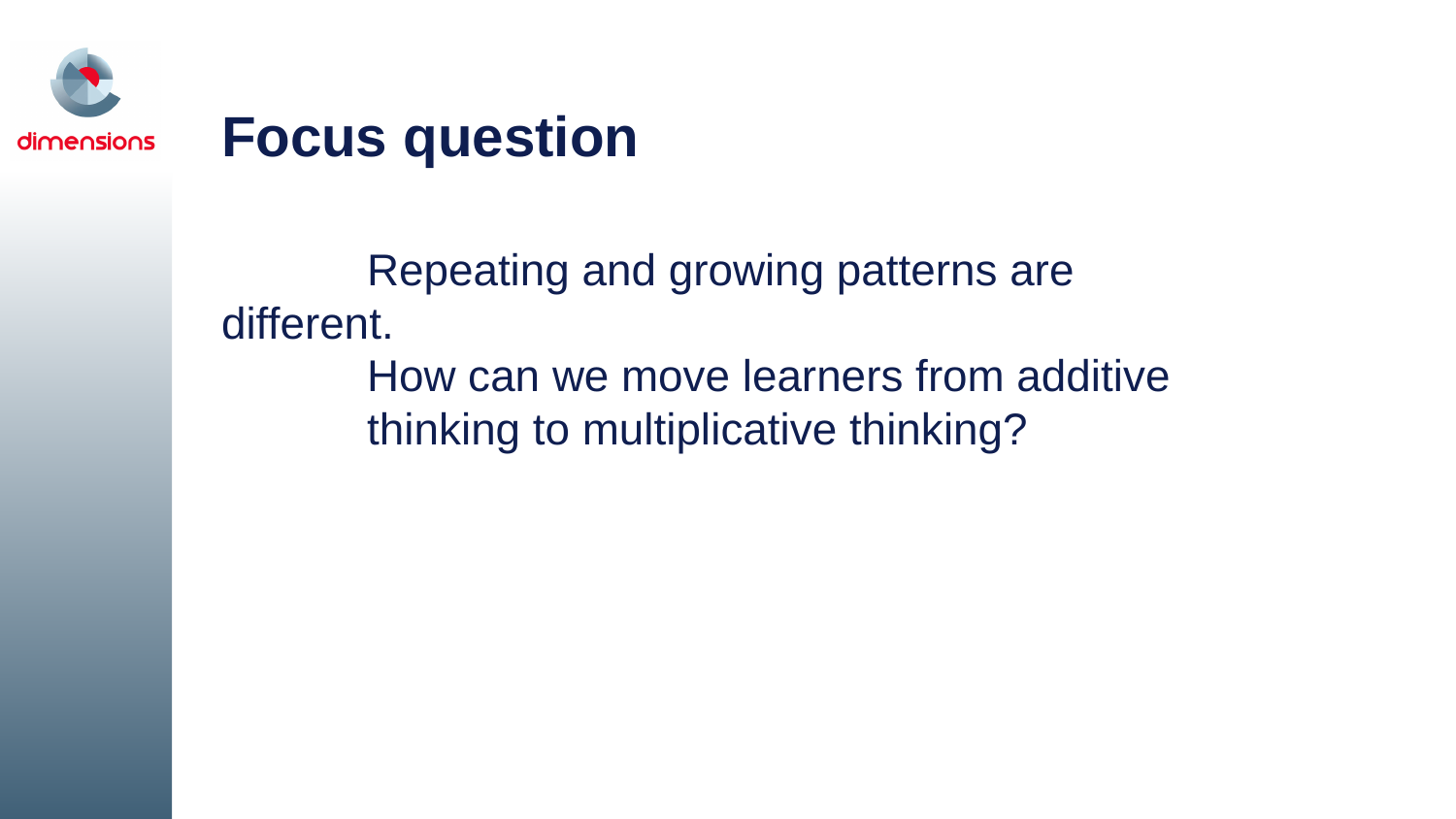

Focus question
	Repeating and growing patterns are different.
	How can we move learners from additive
	thinking to multiplicative thinking?